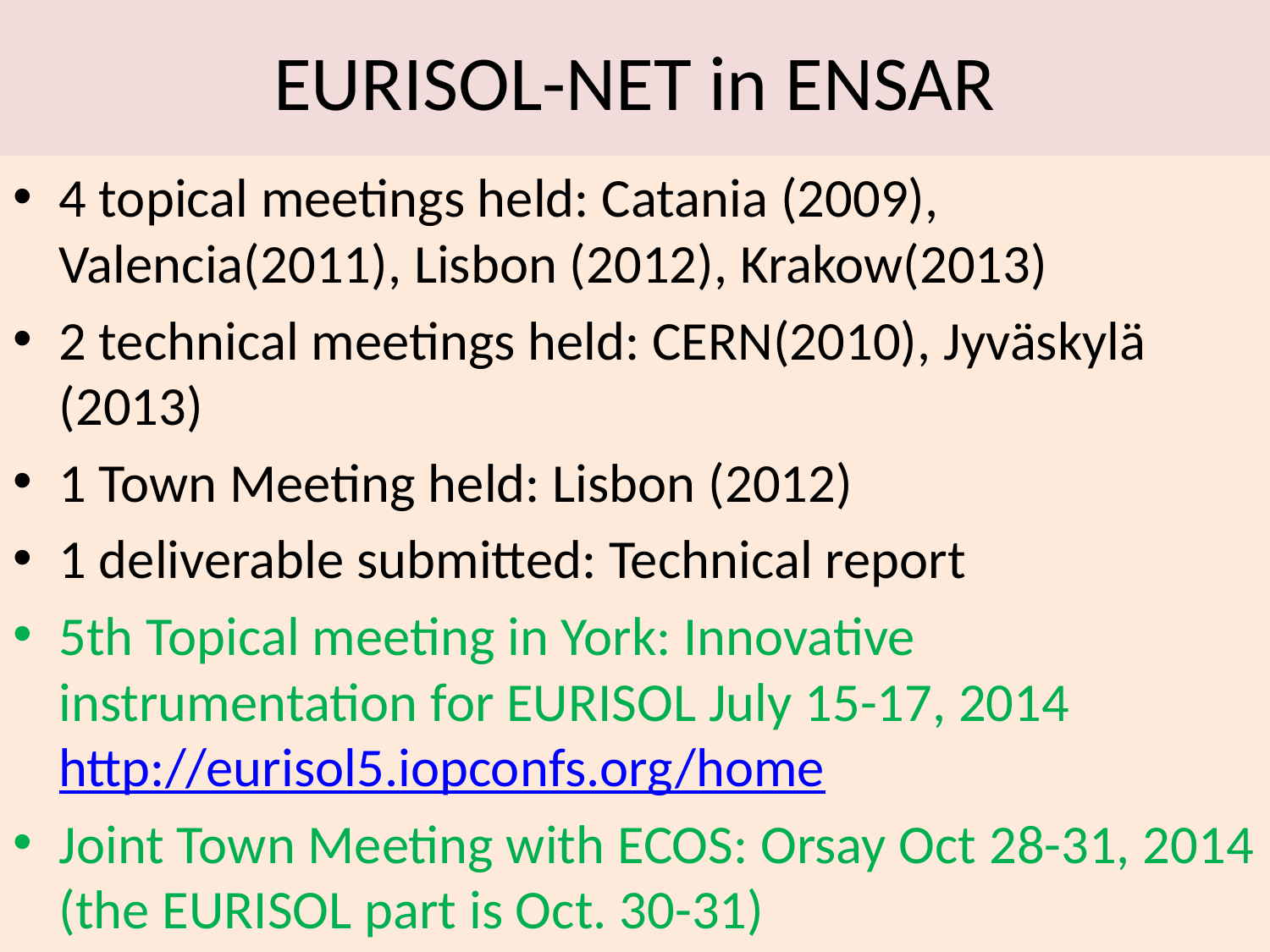

# EURISOL-NET in ENSAR
4 topical meetings held: Catania (2009), Valencia(2011), Lisbon (2012), Krakow(2013)
2 technical meetings held: CERN(2010), Jyväskylä (2013)
1 Town Meeting held: Lisbon (2012)
1 deliverable submitted: Technical report
5th Topical meeting in York: Innovative instrumentation for EURISOL July 15-17, 2014 http://eurisol5.iopconfs.org/home
Joint Town Meeting with ECOS: Orsay Oct 28-31, 2014 (the EURISOL part is Oct. 30-31)